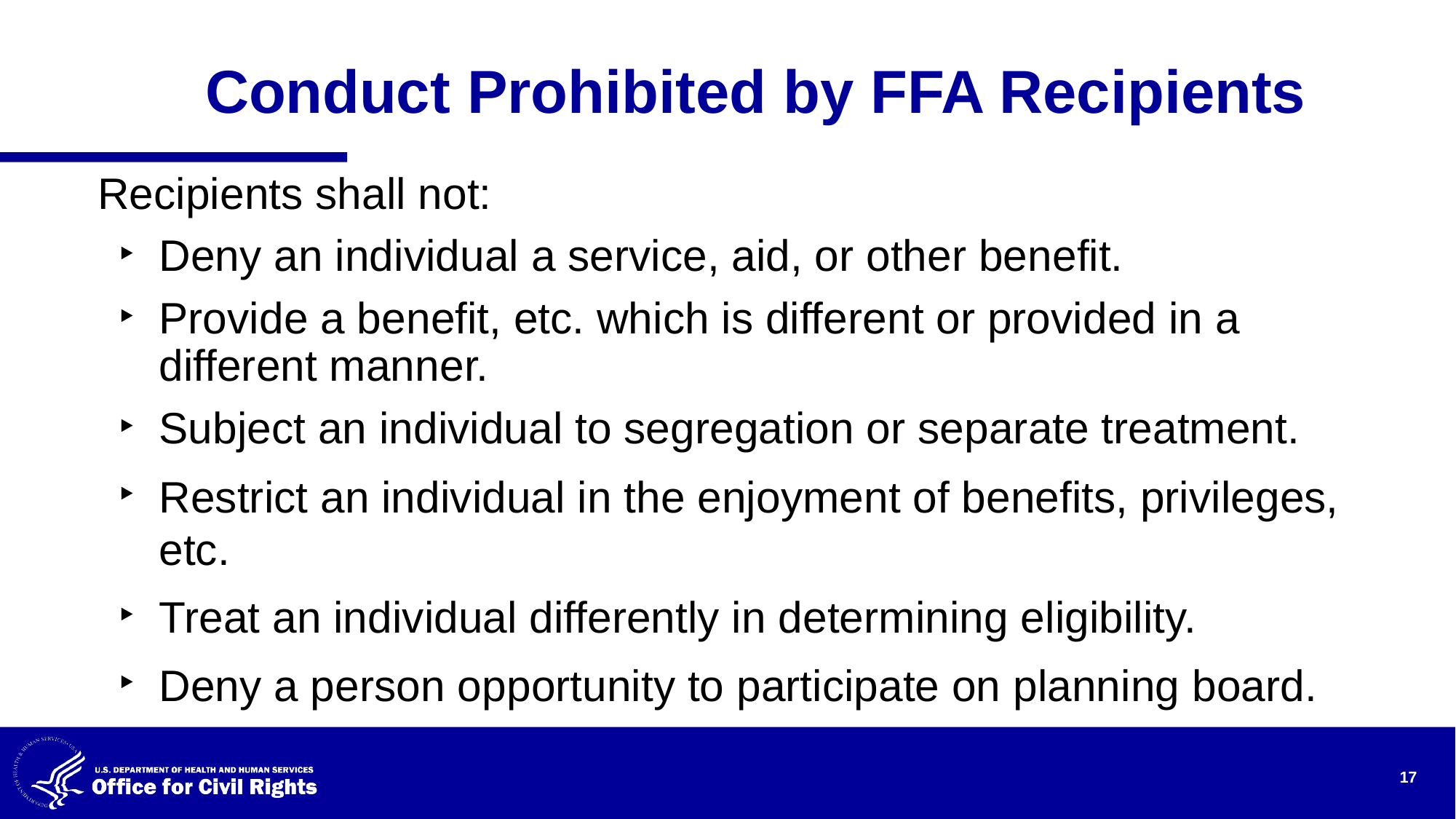

# Conduct Prohibited by FFA Recipients
Recipients shall not:
Deny an individual a service, aid, or other benefit.
Provide a benefit, etc. which is different or provided in a different manner.
Subject an individual to segregation or separate treatment.
Restrict an individual in the enjoyment of benefits, privileges, etc.
Treat an individual differently in determining eligibility.
Deny a person opportunity to participate on planning board.